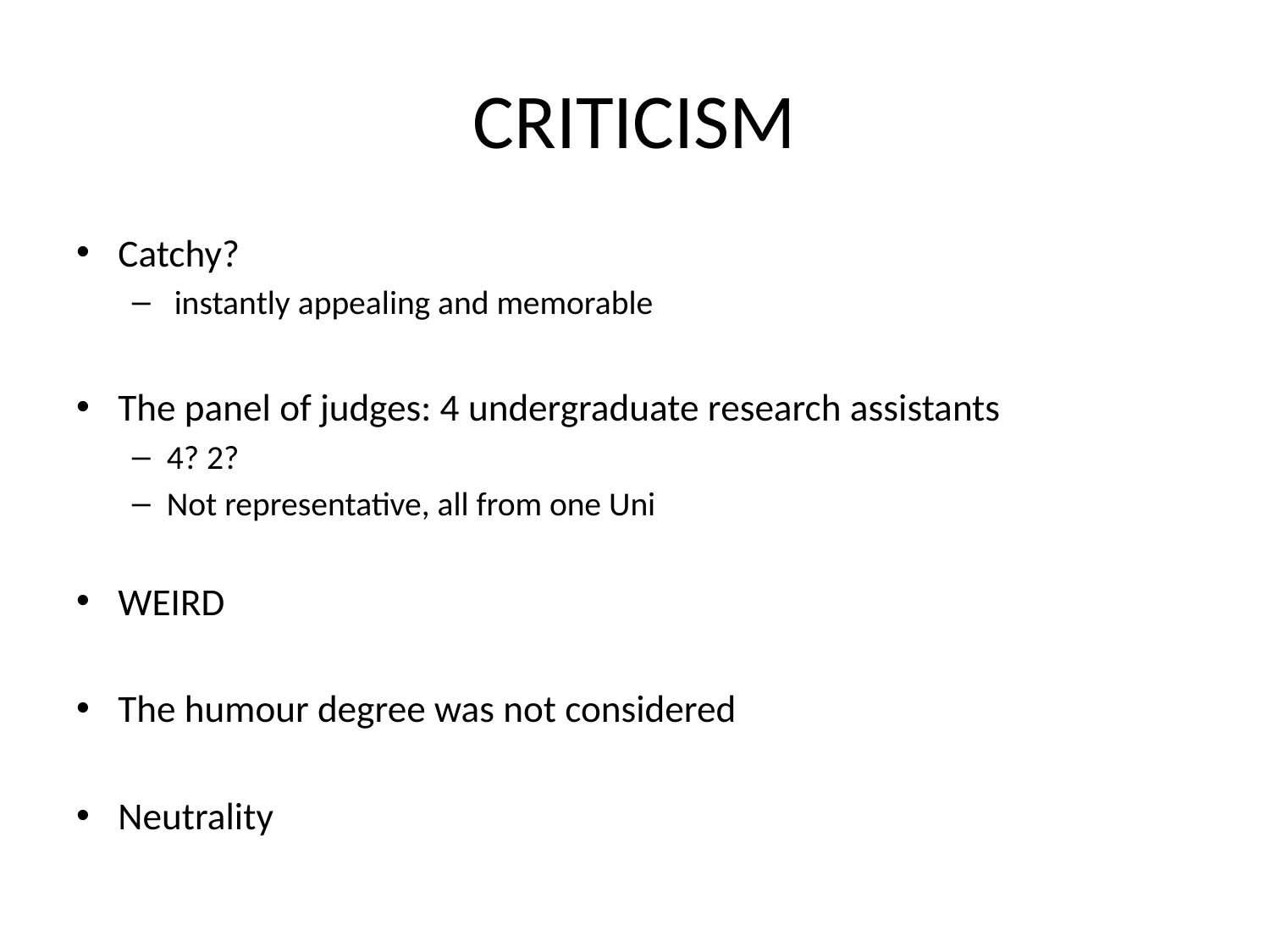

# CRITICISM
Catchy?
 instantly appealing and memorable

The panel of judges: 4 undergraduate research assistants
4? 2?
Not representative, all from one Uni

WEIRD

The humour degree was not considered

Neutrality